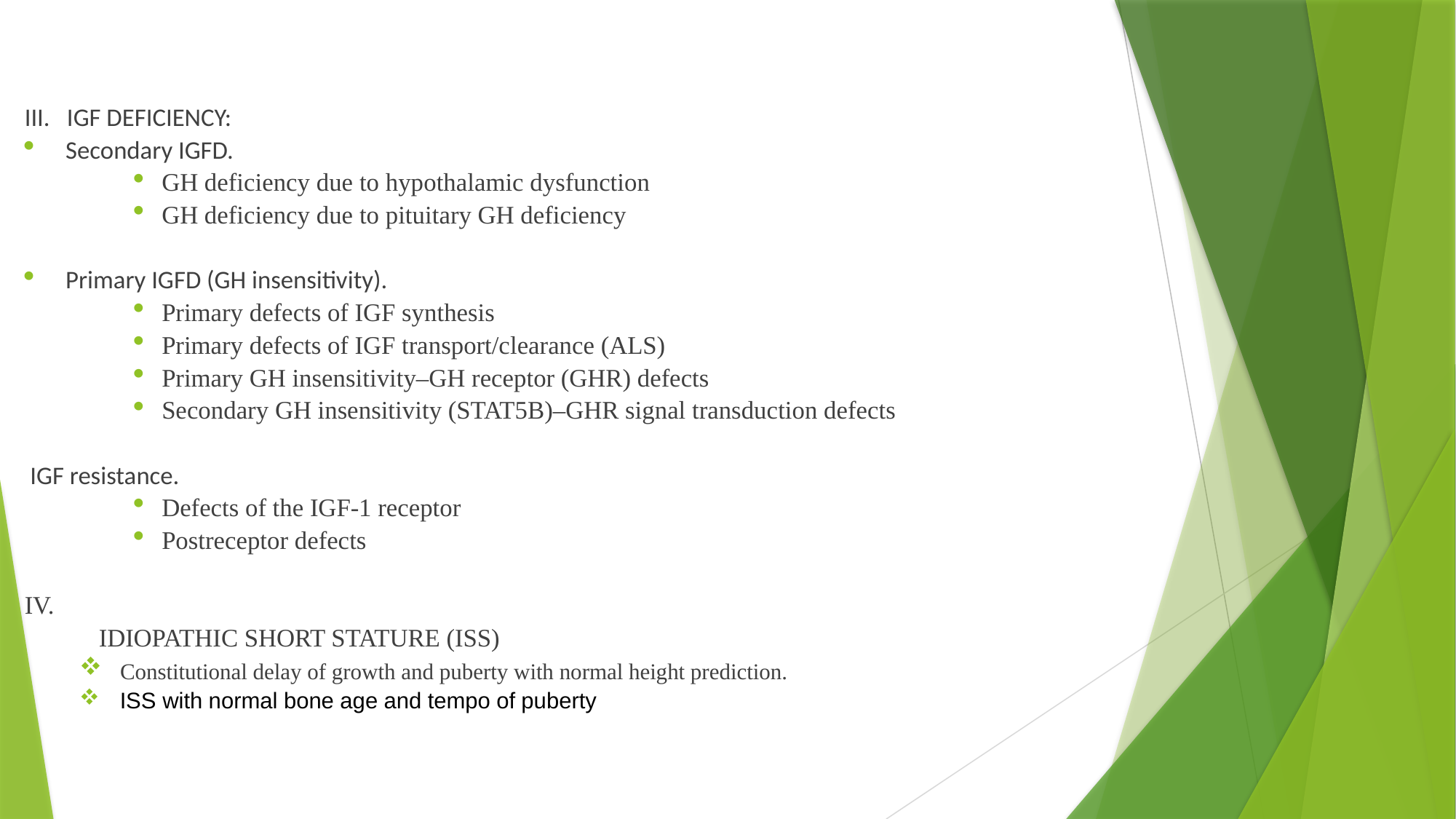

#

III.   IGF DEFICIENCY:
Secondary IGFD.
GH deficiency due to hypothalamic dysfunction
GH deficiency due to pituitary GH deficiency

Primary IGFD (GH insensitivity).
Primary defects of IGF synthesis
Primary defects of IGF transport/clearance (ALS)
Primary GH insensitivity–GH receptor (GHR) defects
Secondary GH insensitivity (STAT5B)–GHR signal transduction defects

 IGF resistance.
Defects of the IGF-1 receptor
Postreceptor defects

IV.
       IDIOPATHIC SHORT STATURE (ISS)
 Constitutional delay of growth and puberty with normal height prediction.
 ISS with normal bone age and tempo of puberty